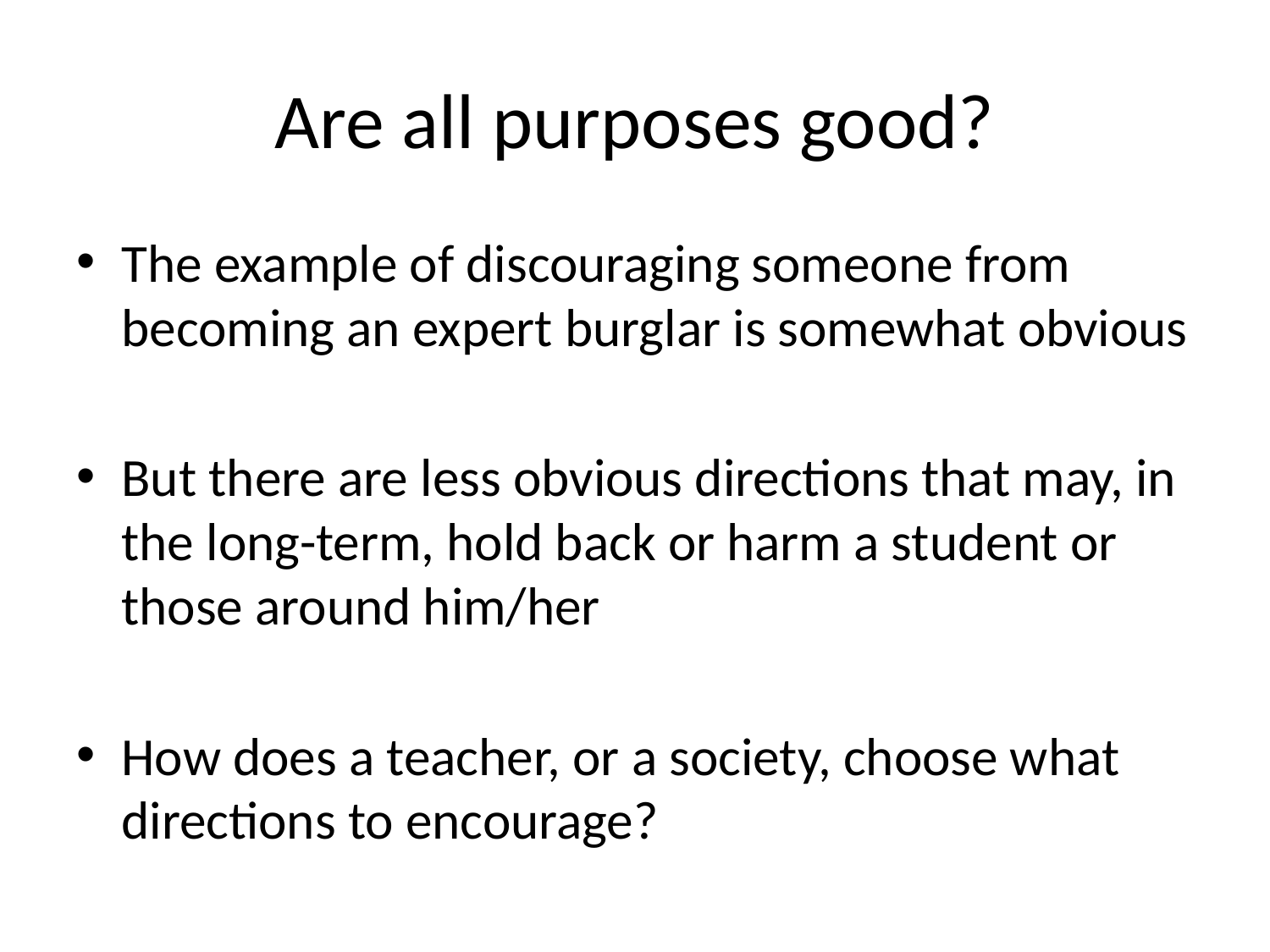

# Are all purposes good?
The example of discouraging someone from becoming an expert burglar is somewhat obvious

But there are less obvious directions that may, in the long-term, hold back or harm a student or those around him/her

How does a teacher, or a society, choose what directions to encourage?